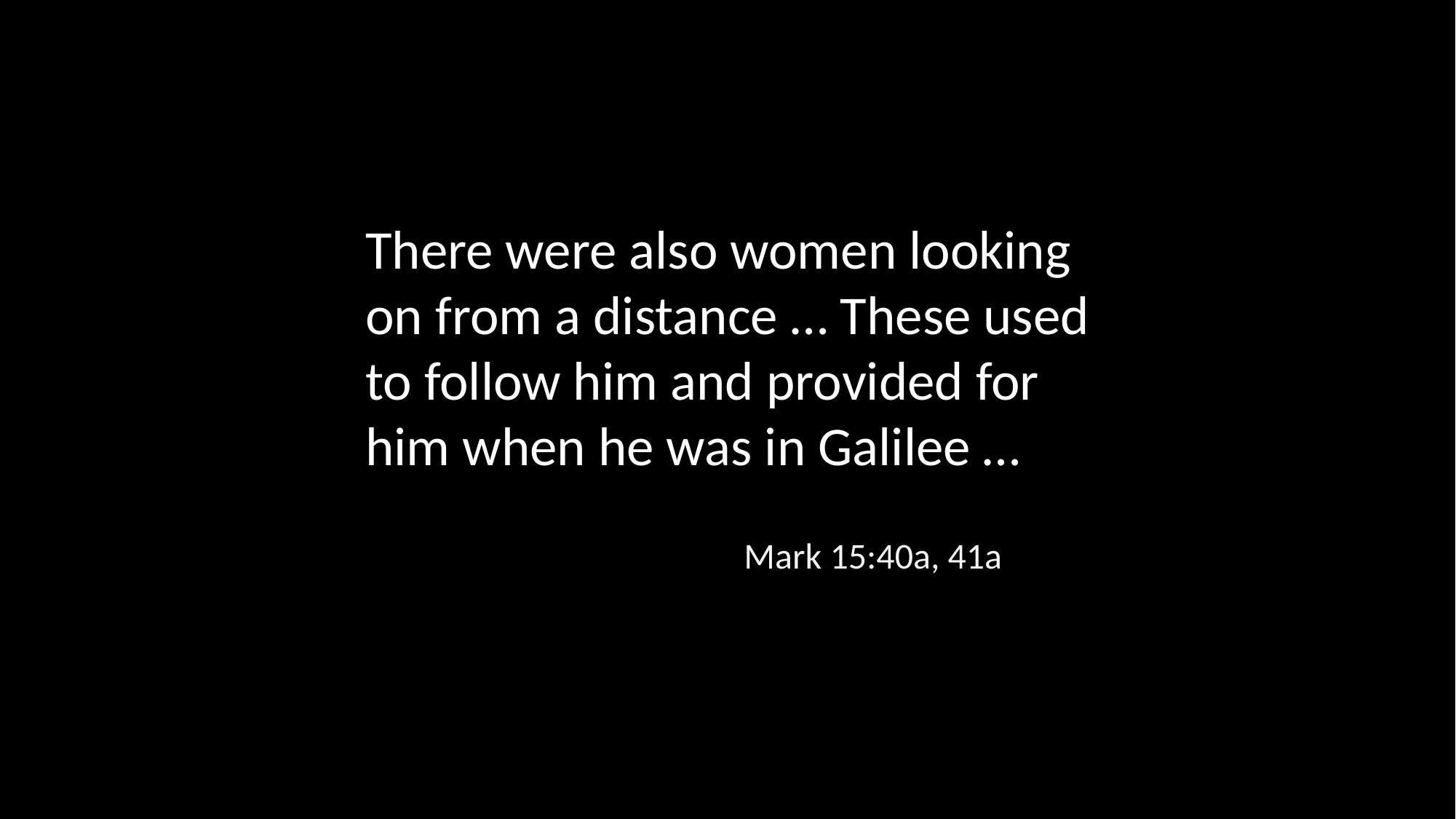

There were also women looking on from a distance … These used to follow him and provided for him when he was in Galilee …
Mark 15:40a, 41a